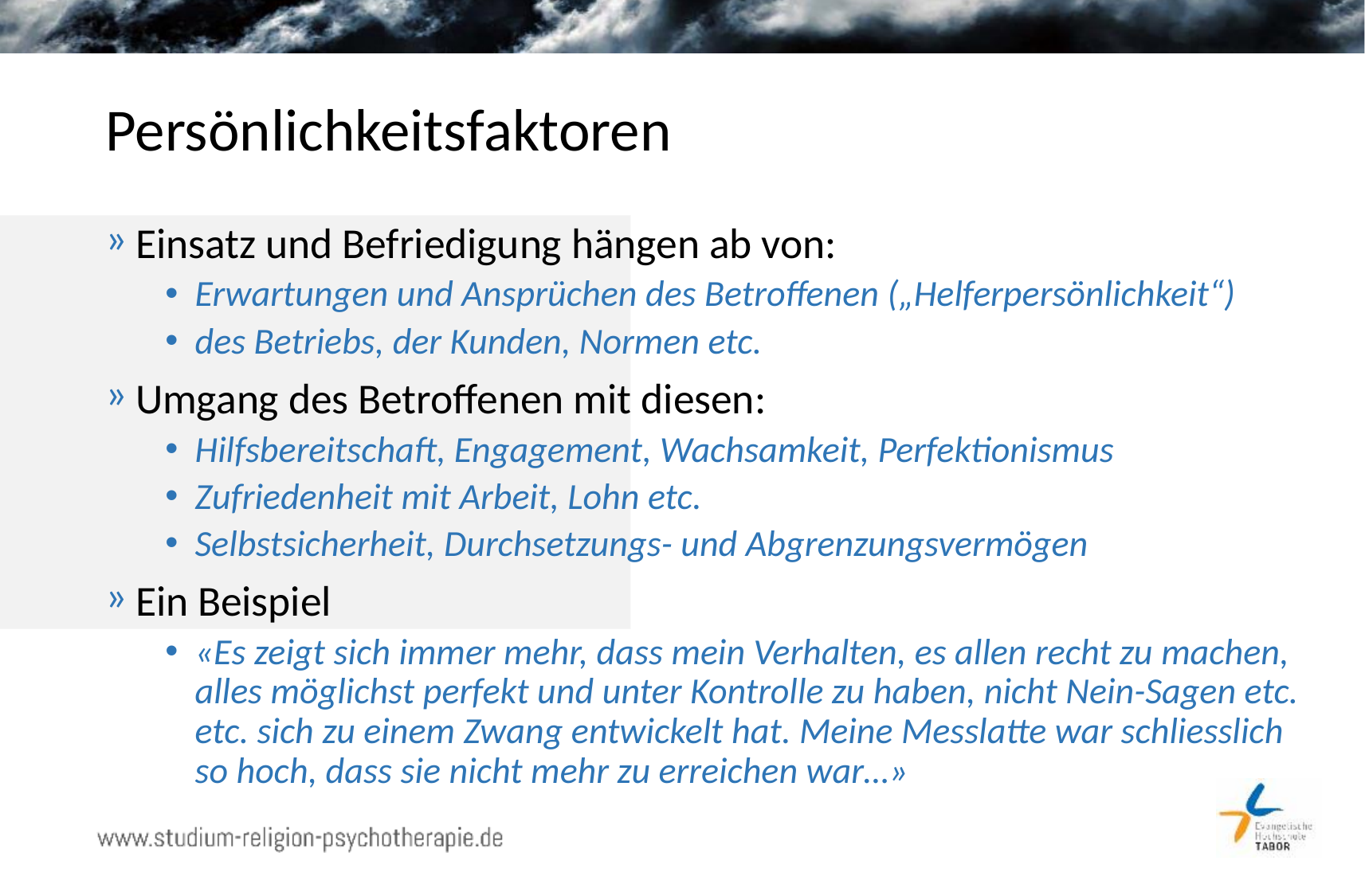

# Persönlichkeitsfaktoren
Einsatz und Befriedigung hängen ab von:
Erwartungen und Ansprüchen des Betroffenen („Helferpersönlichkeit“)
des Betriebs, der Kunden, Normen etc.
Umgang des Betroffenen mit diesen:
Hilfsbereitschaft, Engagement, Wachsamkeit, Perfektionismus
Zufriedenheit mit Arbeit, Lohn etc.
Selbstsicherheit, Durchsetzungs- und Abgrenzungsvermögen
Ein Beispiel
«Es zeigt sich immer mehr, dass mein Verhalten, es allen recht zu machen, alles möglichst perfekt und unter Kontrolle zu haben, nicht Nein-Sagen etc. etc. sich zu einem Zwang entwickelt hat. Meine Messlatte war schliesslich so hoch, dass sie nicht mehr zu erreichen war…»